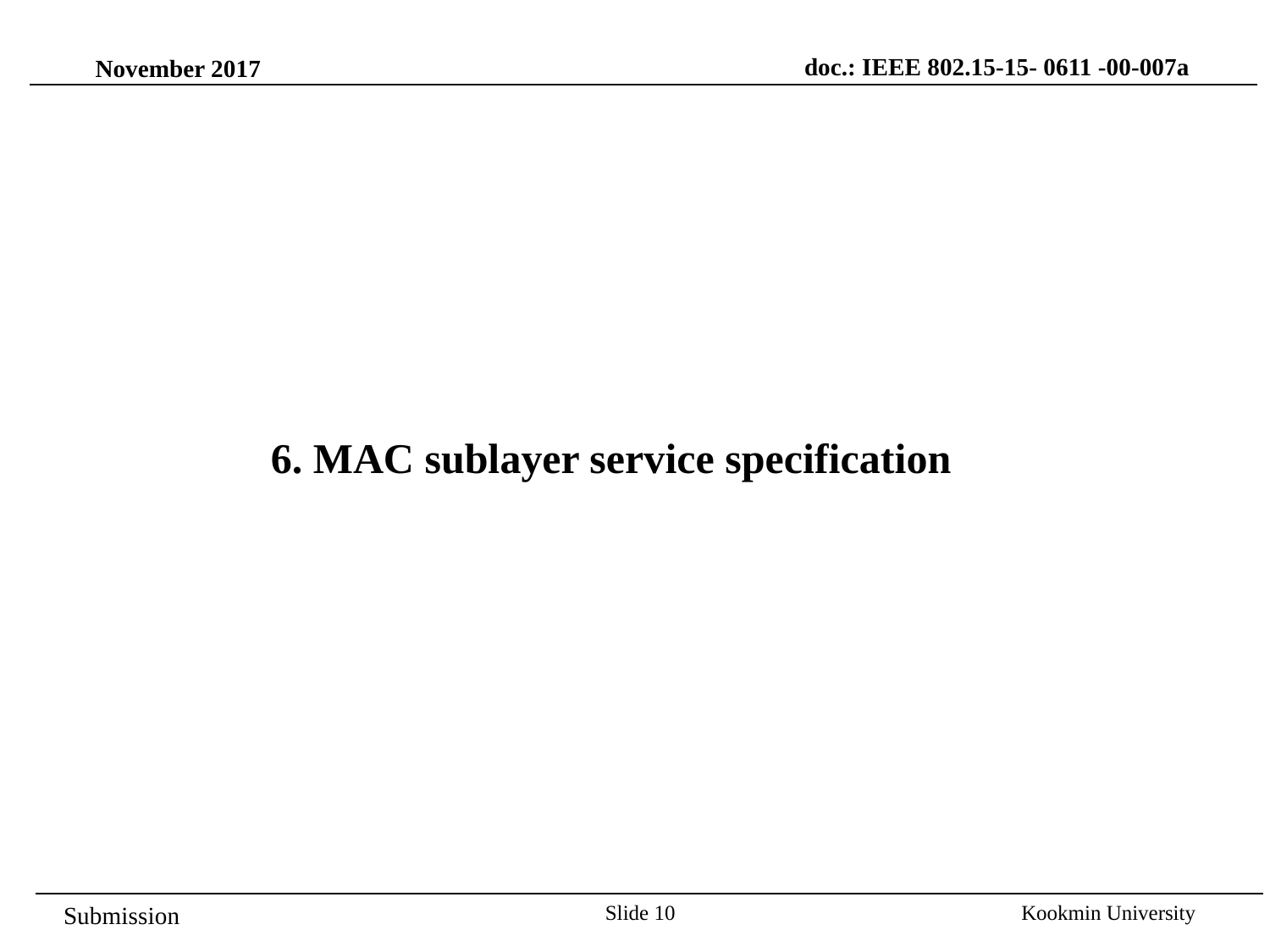

doc.: IEEE 802.15-15- 0611 -00-007a
November 2017
6. MAC sublayer service specification
Slide 10
Kookmin University
Submission